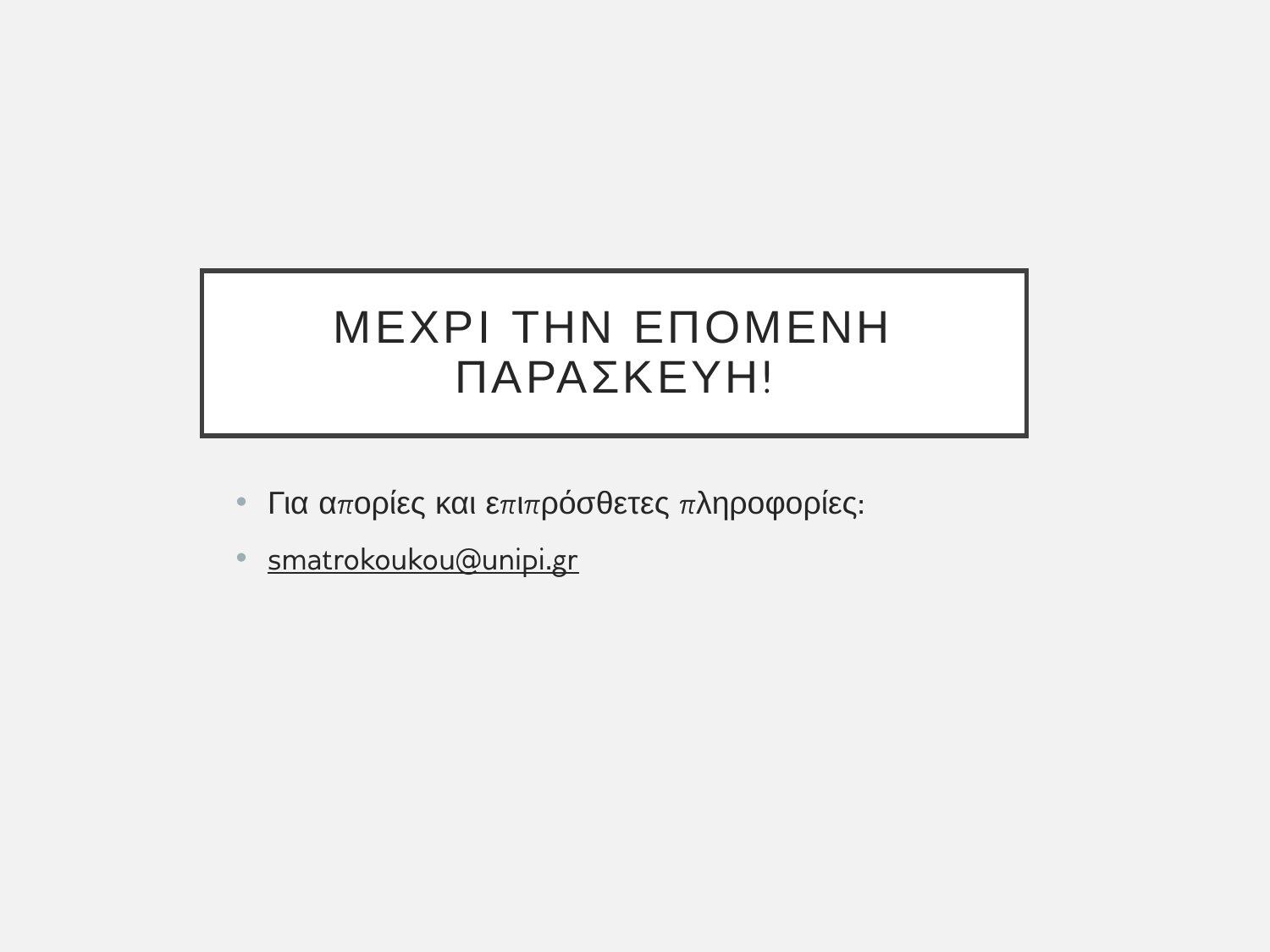

# μεχρι την επομενη ΠΑΡΑΣΚΕΥΗ!
Για απορίες και επιπρόσθετες πληροφορίες:
smatrokoukou@unipi.gr